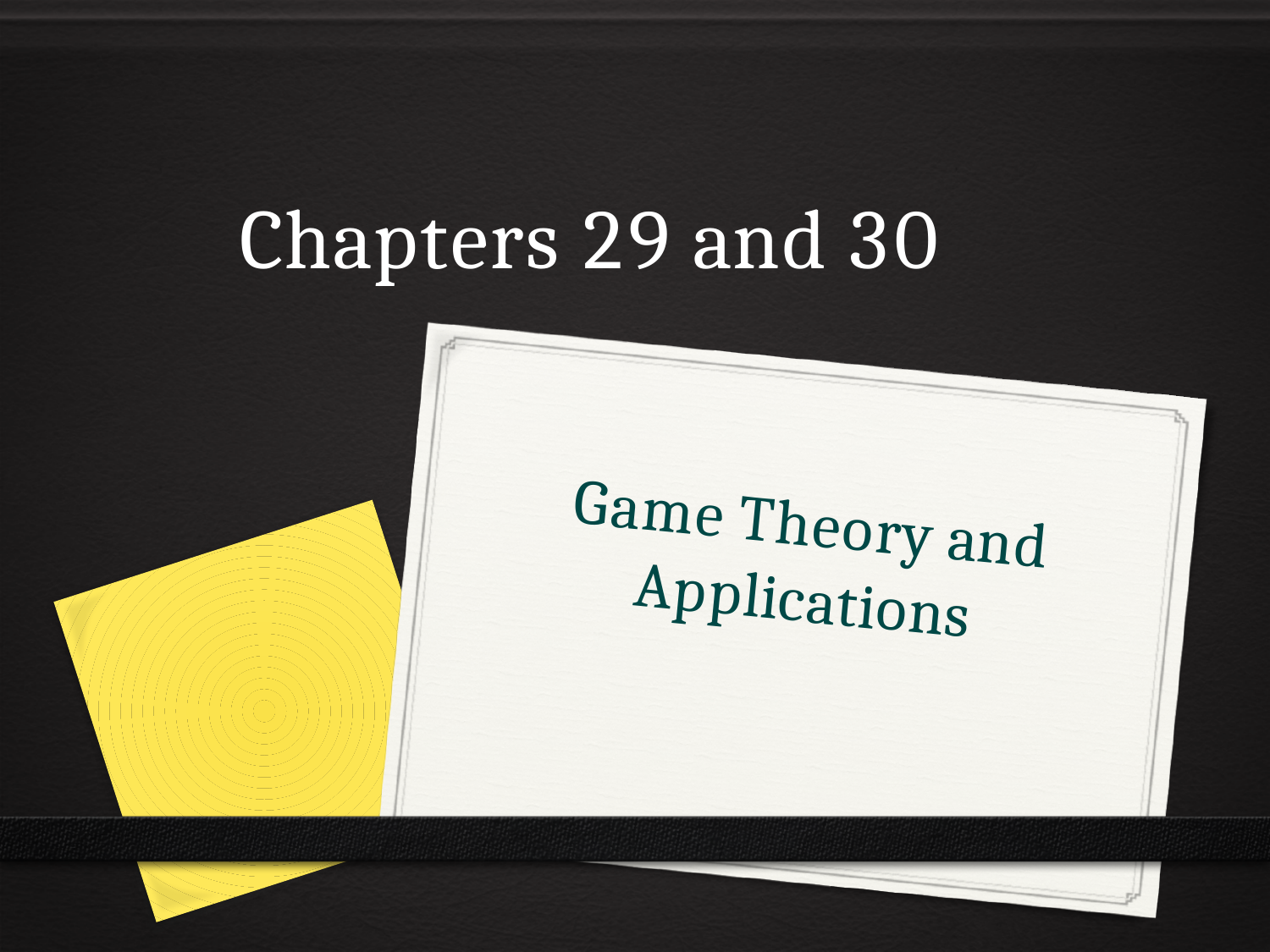

# Chapters 29 and 30
Game Theory and Applications